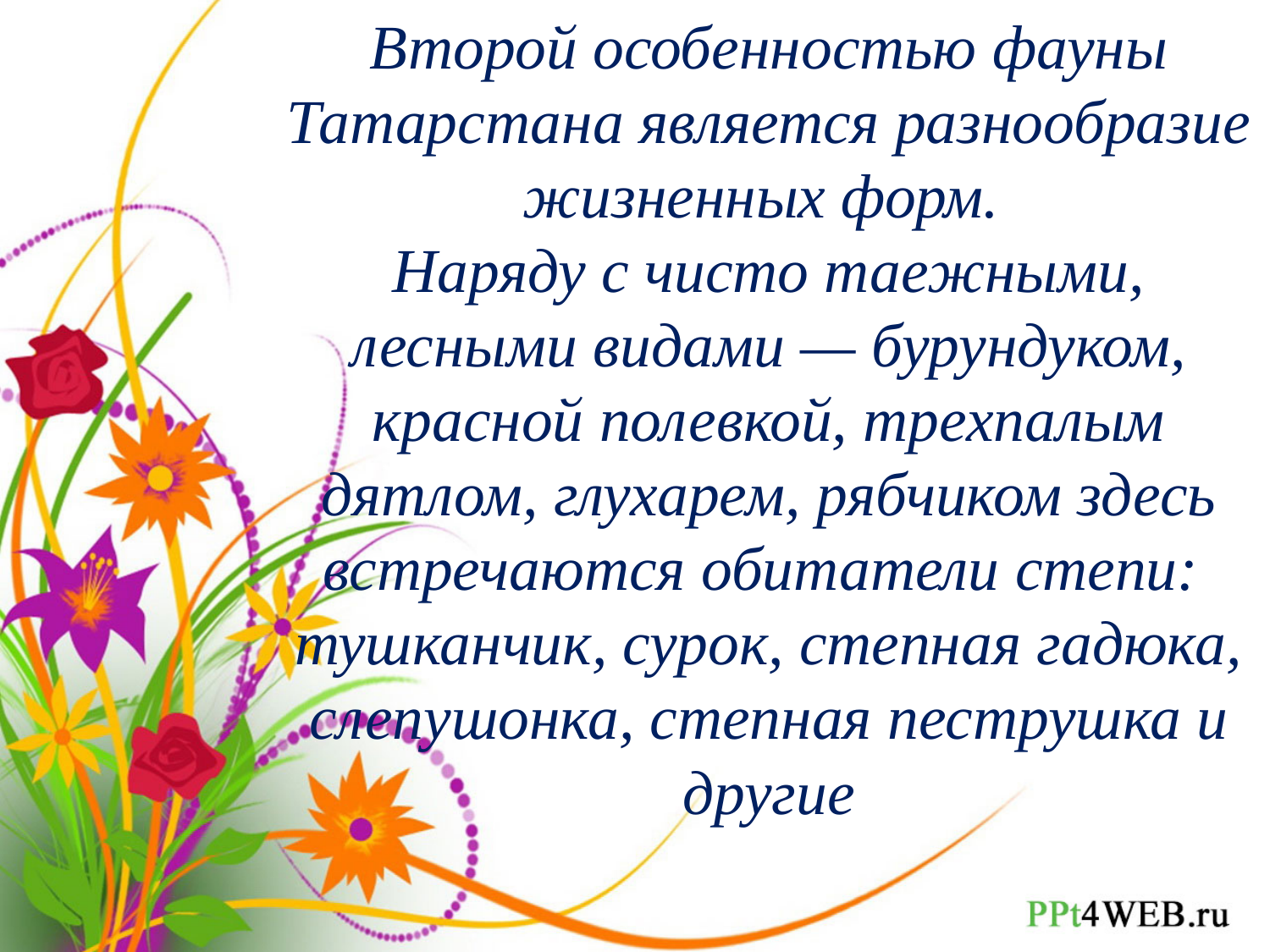

# Второй особенностью фауны Татарстана является разнообразие жизненных форм. Наряду с чисто таежными, лесными видами — бурундуком, красной полевкой, трехпалым дятлом, глухарем, рябчиком здесь встречаются обитатели степи:  тушканчик, сурок, степная гадюка, слепушонка, степная пеструшка и другие